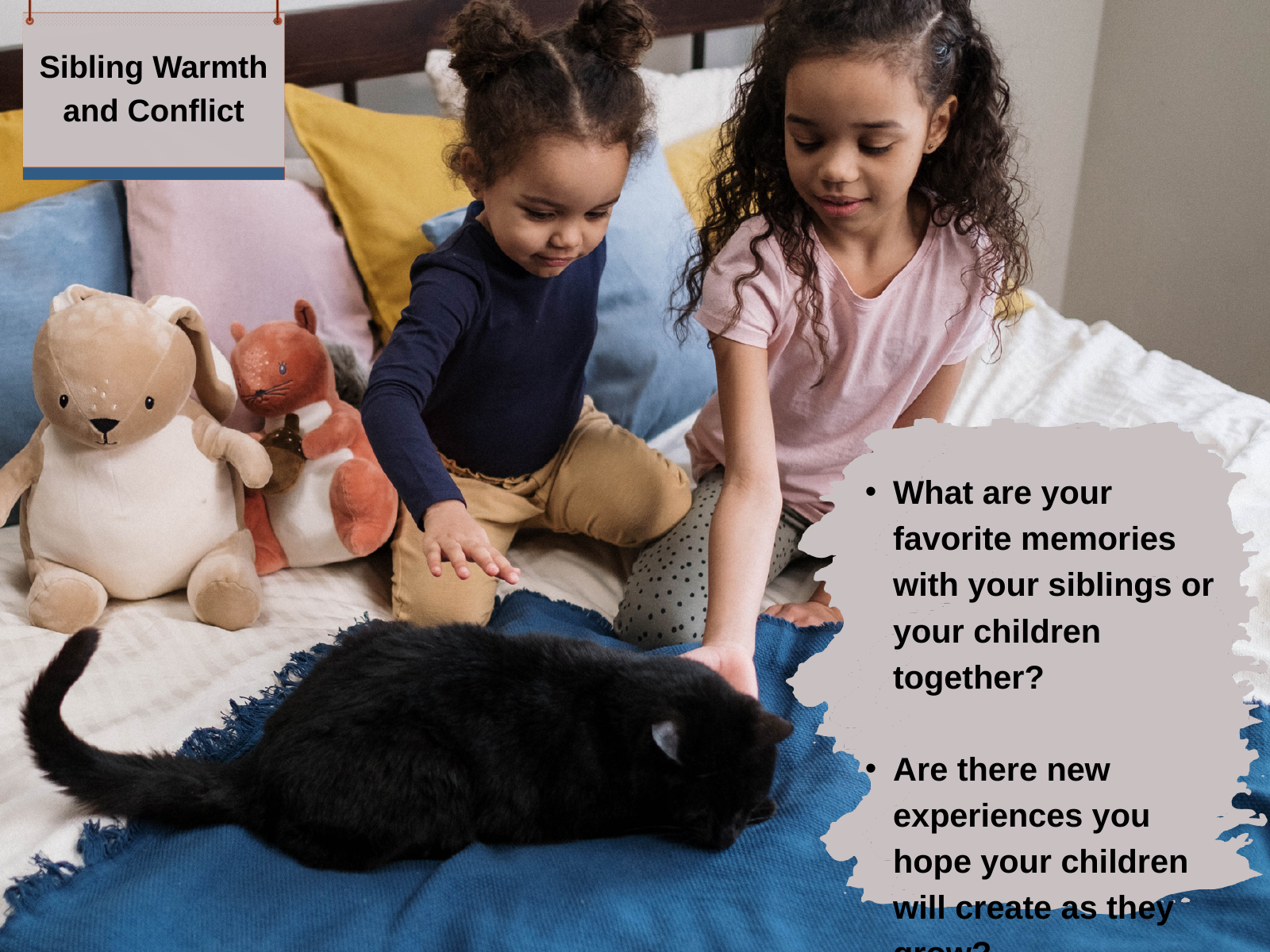

Sibling Warmth and Conflict

What are your favorite memories with your siblings or your children together?

Are there new experiences you hope your children will create as they grow?